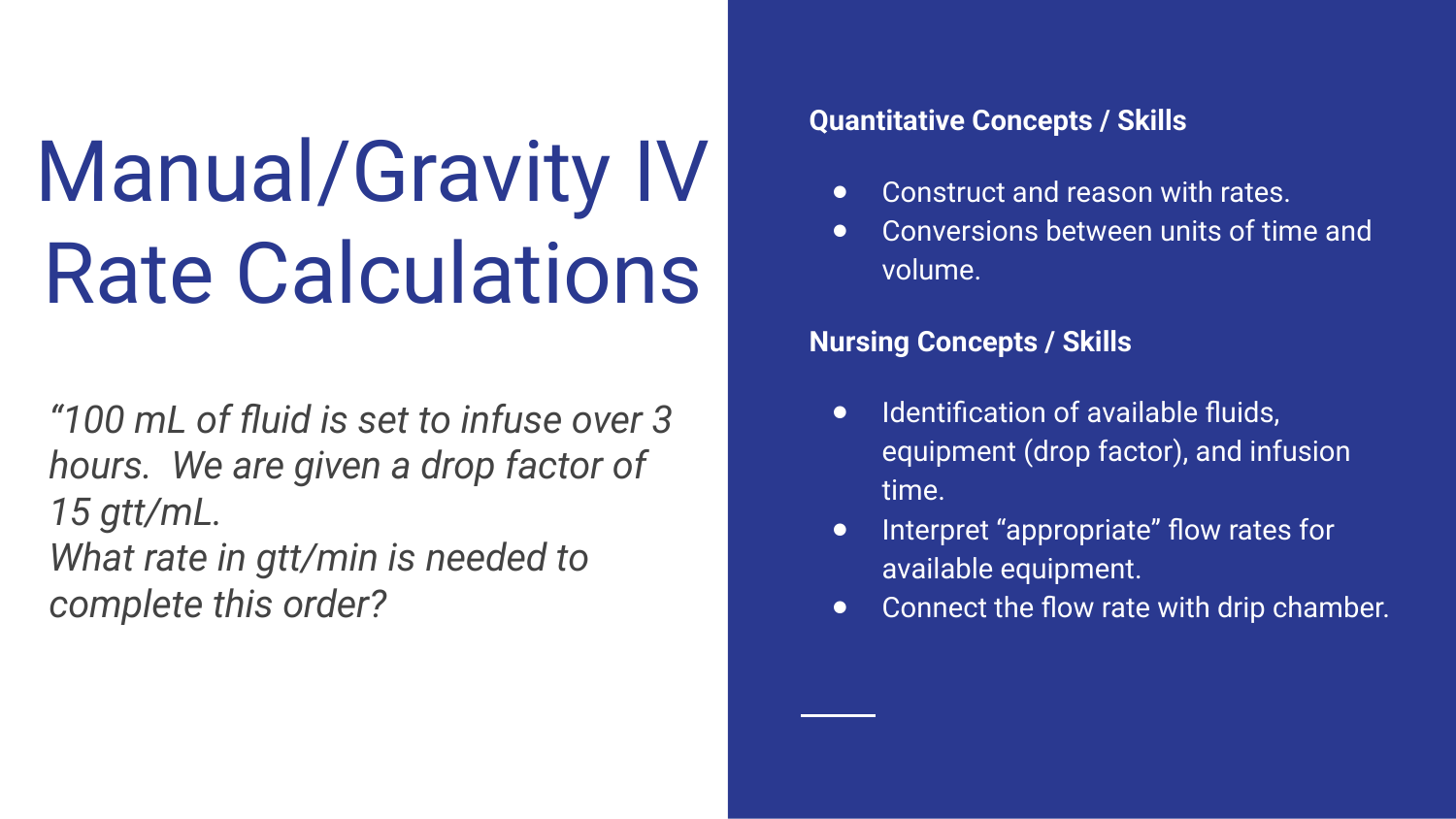

# Manual/Gravity IV Rate Calculations
Quantitative Concepts / Skills
Construct and reason with rates.
Conversions between units of time and volume.
Nursing Concepts / Skills
Identification of available fluids, equipment (drop factor), and infusion time.
Interpret “appropriate” flow rates for available equipment.
Connect the flow rate with drip chamber.

“100 mL of fluid is set to infuse over 3 hours.  We are given a drop factor of 15 gtt/mL.
What rate in gtt/min is needed to complete this order?